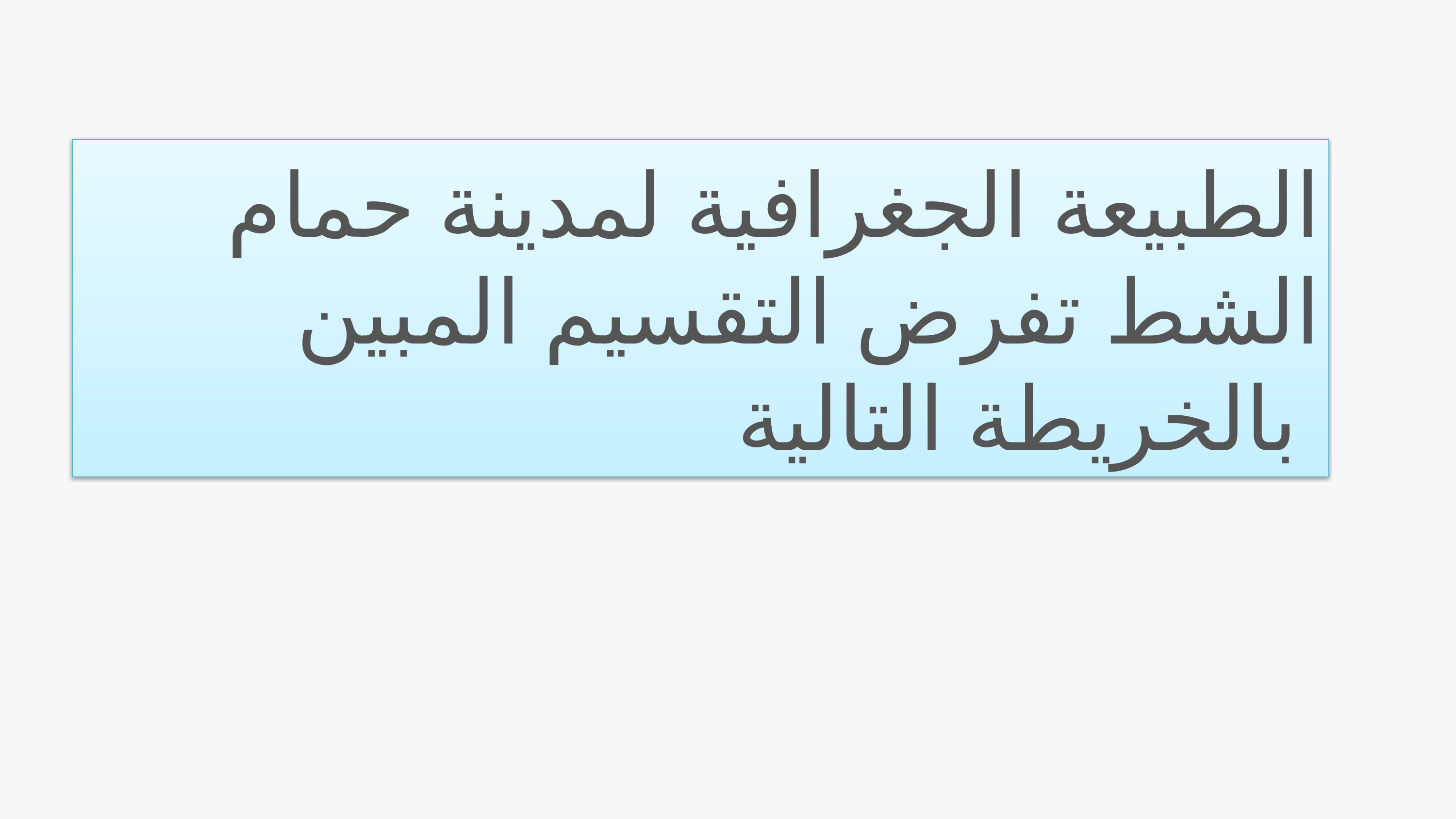

الطبيعة الجغرافية لمدينة حمام الشط تفرض التقسيم المبين بالخريطة التالية